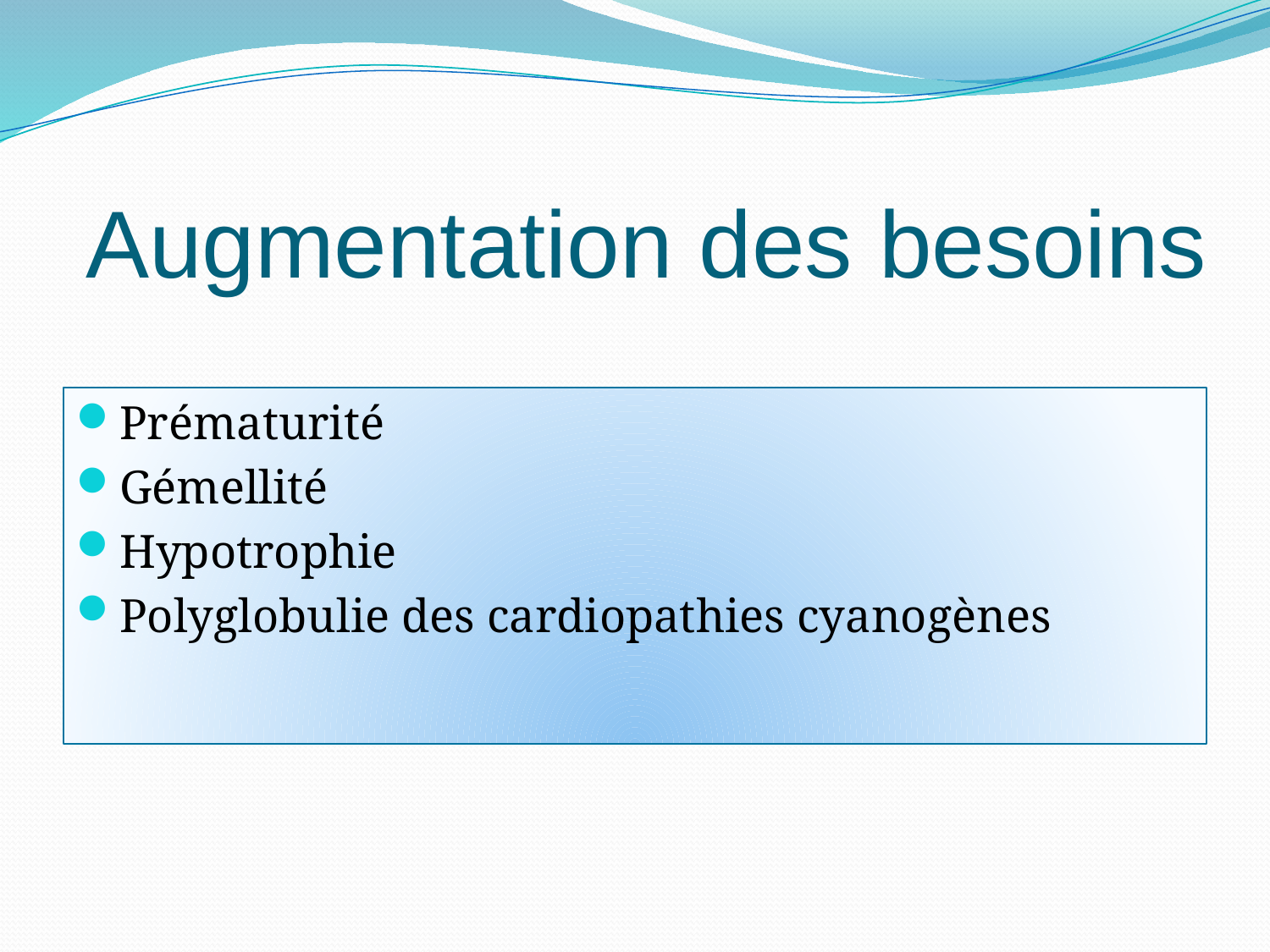

# Augmentation des besoins
Prématurité
Gémellité
Hypotrophie
Polyglobulie des cardiopathies cyanogènes